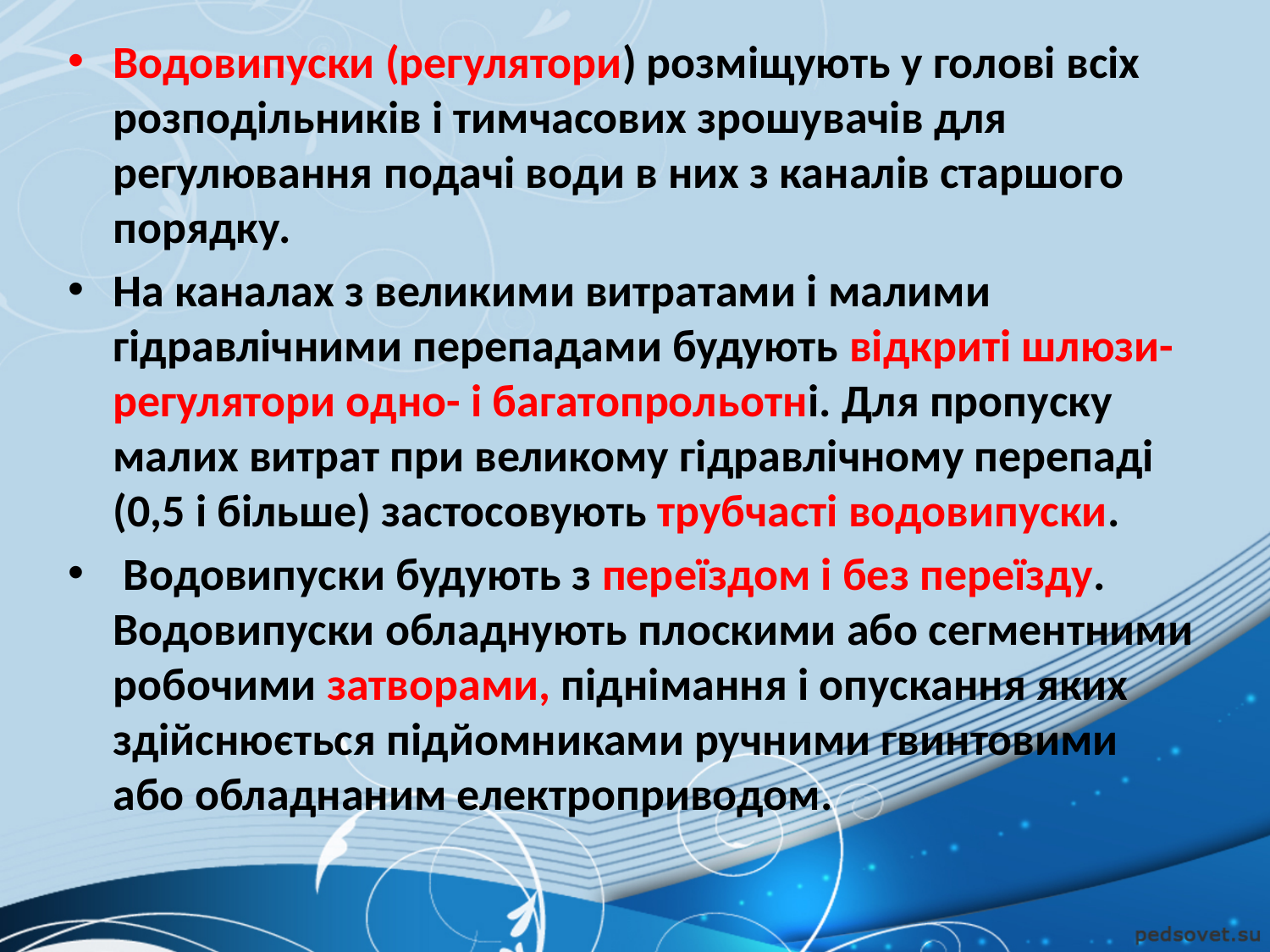

Водовипуски (регулятори) розміщують у голові всіх розпо­дільників і тимчасових зрошувачів для регулювання подачі води в них з каналів старшого порядку.
На каналах з великими витратами і малими гідравлічними пе­репадами будують відкриті шлюзи-регулятори одно- і багатопрольотні. Для пропуску малих витрат при великому гідравлічному перепаді (0,5 і більше) застосовують трубчасті водовипуски.
 Водовипуски будують з переїздом і без переїзду. Водовипуски обладнують плоскими або сегментними робочими затворами, піднімання і опускання яких здійснюється підйомниками ручними гвинтовими або обладнаним електроприводом.